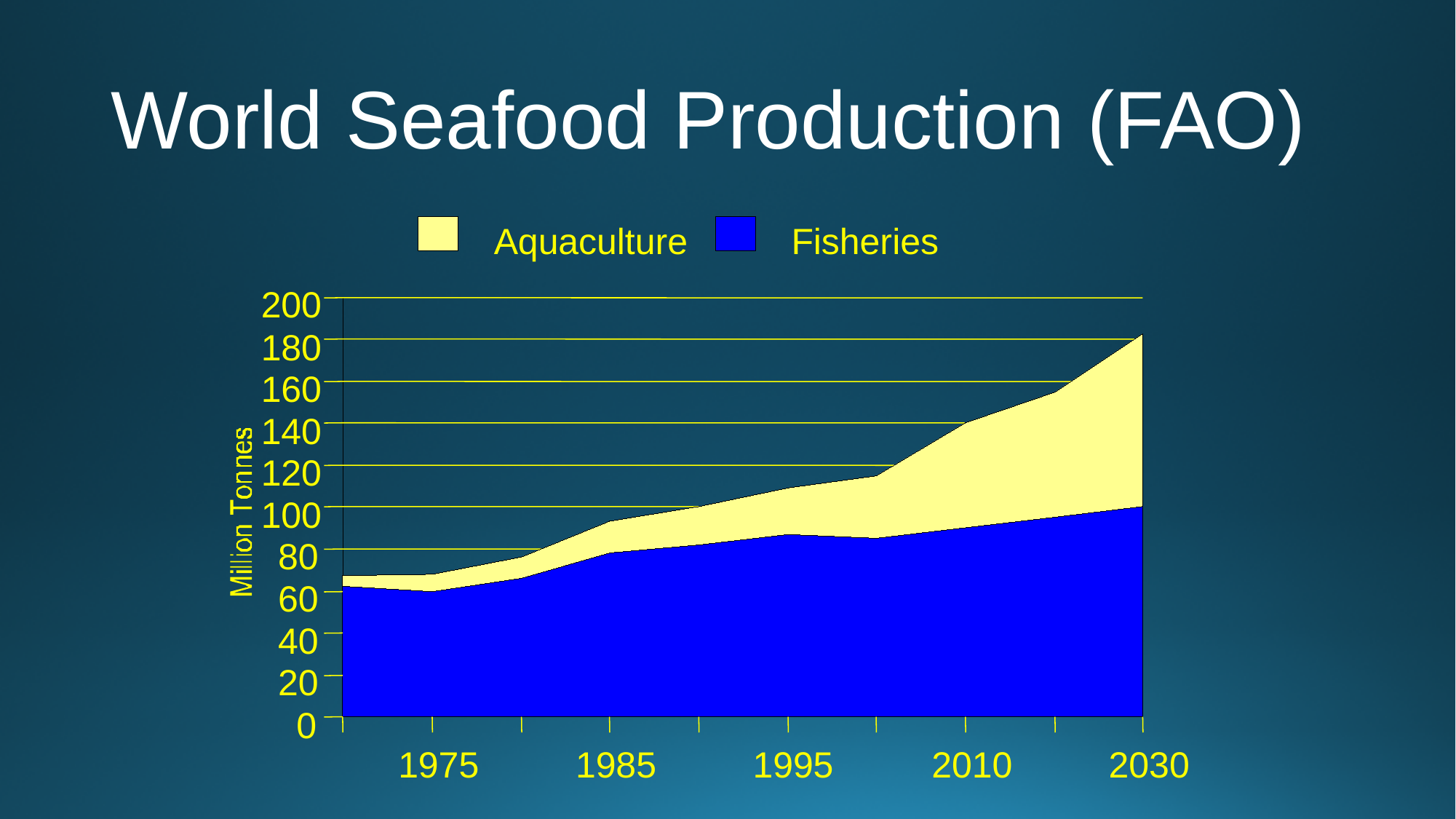

# World Seafood Production (FAO)

Aquaculture
Fisheries
200

180

160

140

120

100

80

60

40

20

0

1975

1985

1995

2010

2030